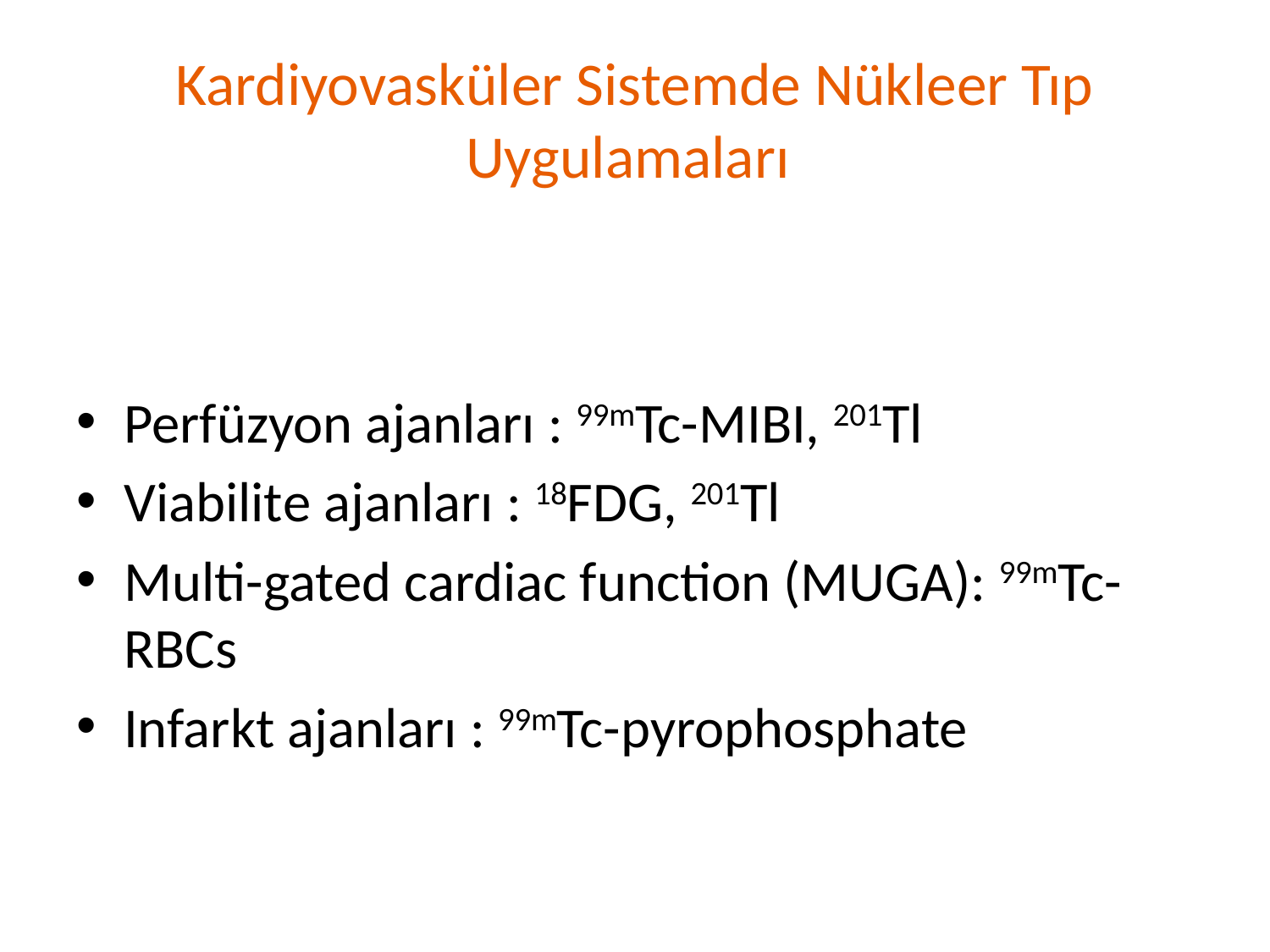

# Kardiyovasküler Sistemde Nükleer Tıp Uygulamaları

Perfüzyon ajanları : 99mTc-MIBI, 201Tl
Viabilite ajanları : 18FDG, 201Tl
Multi-gated cardiac function (MUGA): 99mTc-RBCs
Infarkt ajanları : 99mTc-pyrophosphate